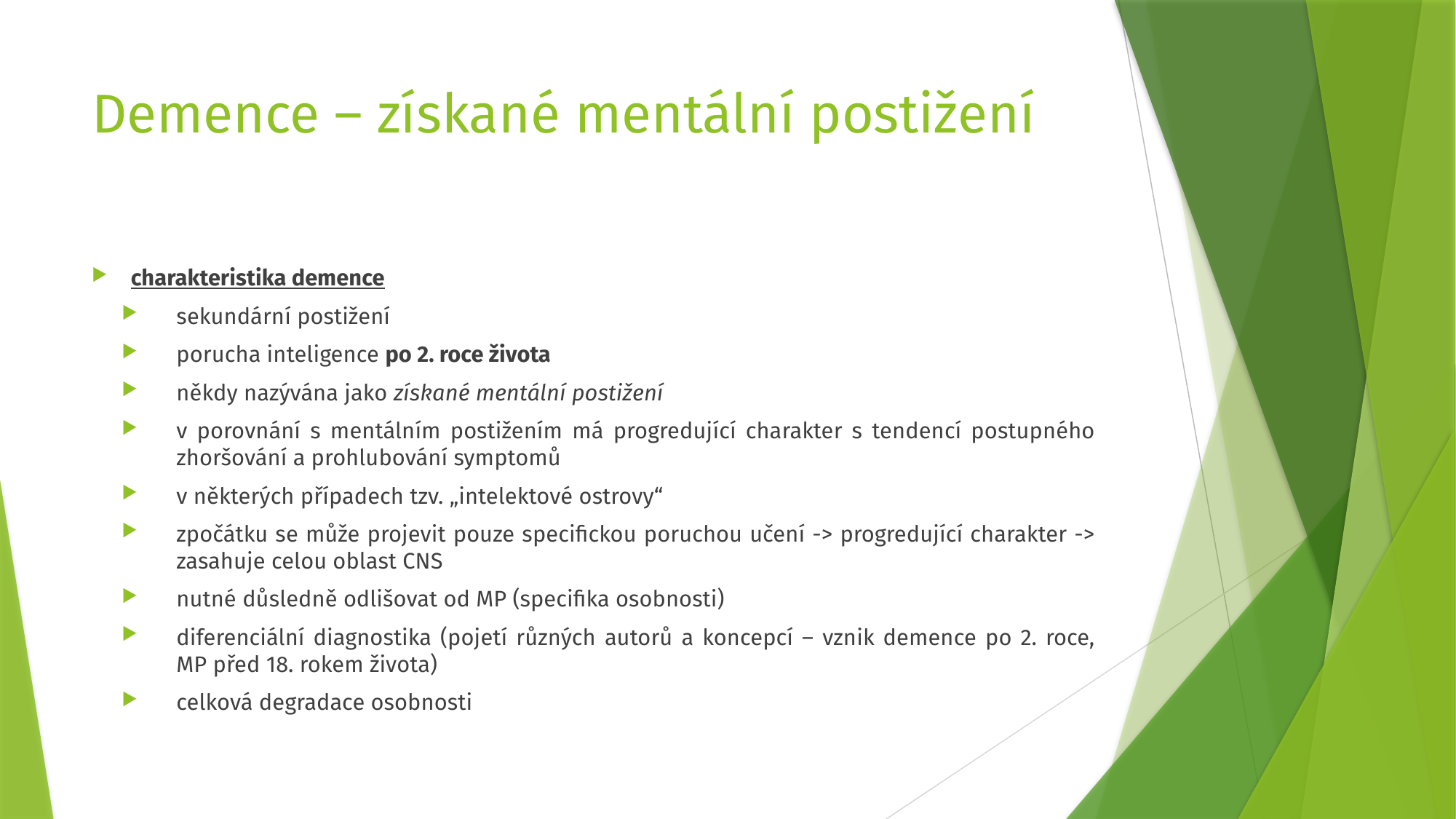

# Demence – získané mentální postižení
charakteristika demence
sekundární postižení
porucha inteligence po 2. roce života
někdy nazývána jako získané mentální postižení
v porovnání s mentálním postižením má progredující charakter s tendencí postupného zhoršování a prohlubování symptomů
v některých případech tzv. „intelektové ostrovy“
zpočátku se může projevit pouze specifickou poruchou učení -> progredující charakter -> zasahuje celou oblast CNS
nutné důsledně odlišovat od MP (specifika osobnosti)
diferenciální diagnostika (pojetí různých autorů a koncepcí – vznik demence po 2. roce, MP před 18. rokem života)
celková degradace osobnosti